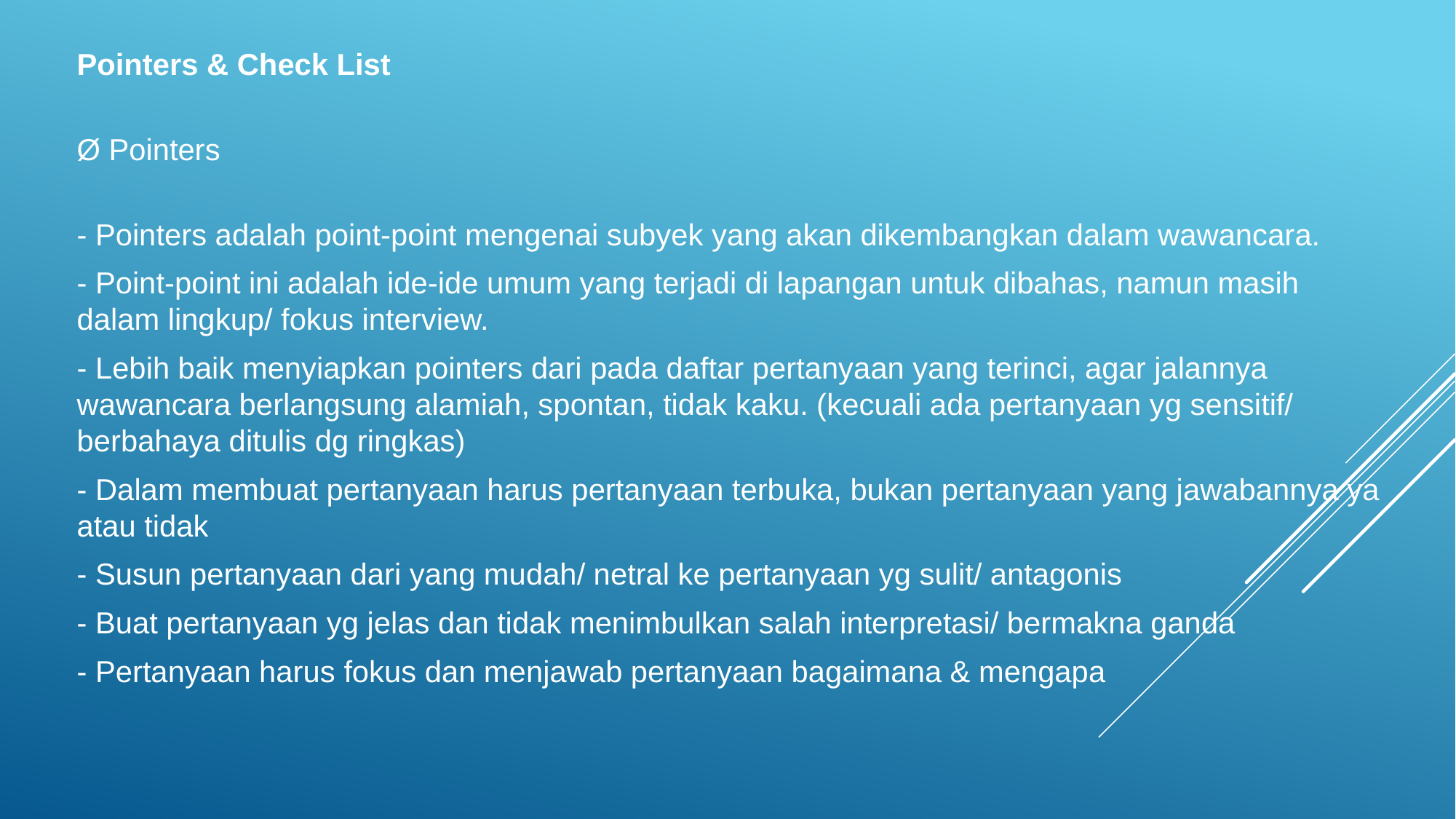

Pointers & Check List

Ø Pointers

- Pointers adalah point-point mengenai subyek yang akan dikembangkan dalam wawancara.
- Point-point ini adalah ide-ide umum yang terjadi di lapangan untuk dibahas, namun masih dalam lingkup/ fokus interview.
- Lebih baik menyiapkan pointers dari pada daftar pertanyaan yang terinci, agar jalannya wawancara berlangsung alamiah, spontan, tidak kaku. (kecuali ada pertanyaan yg sensitif/ berbahaya ditulis dg ringkas)
- Dalam membuat pertanyaan harus pertanyaan terbuka, bukan pertanyaan yang jawabannya ya atau tidak
- Susun pertanyaan dari yang mudah/ netral ke pertanyaan yg sulit/ antagonis
- Buat pertanyaan yg jelas dan tidak menimbulkan salah interpretasi/ bermakna ganda
- Pertanyaan harus fokus dan menjawab pertanyaan bagaimana & mengapa